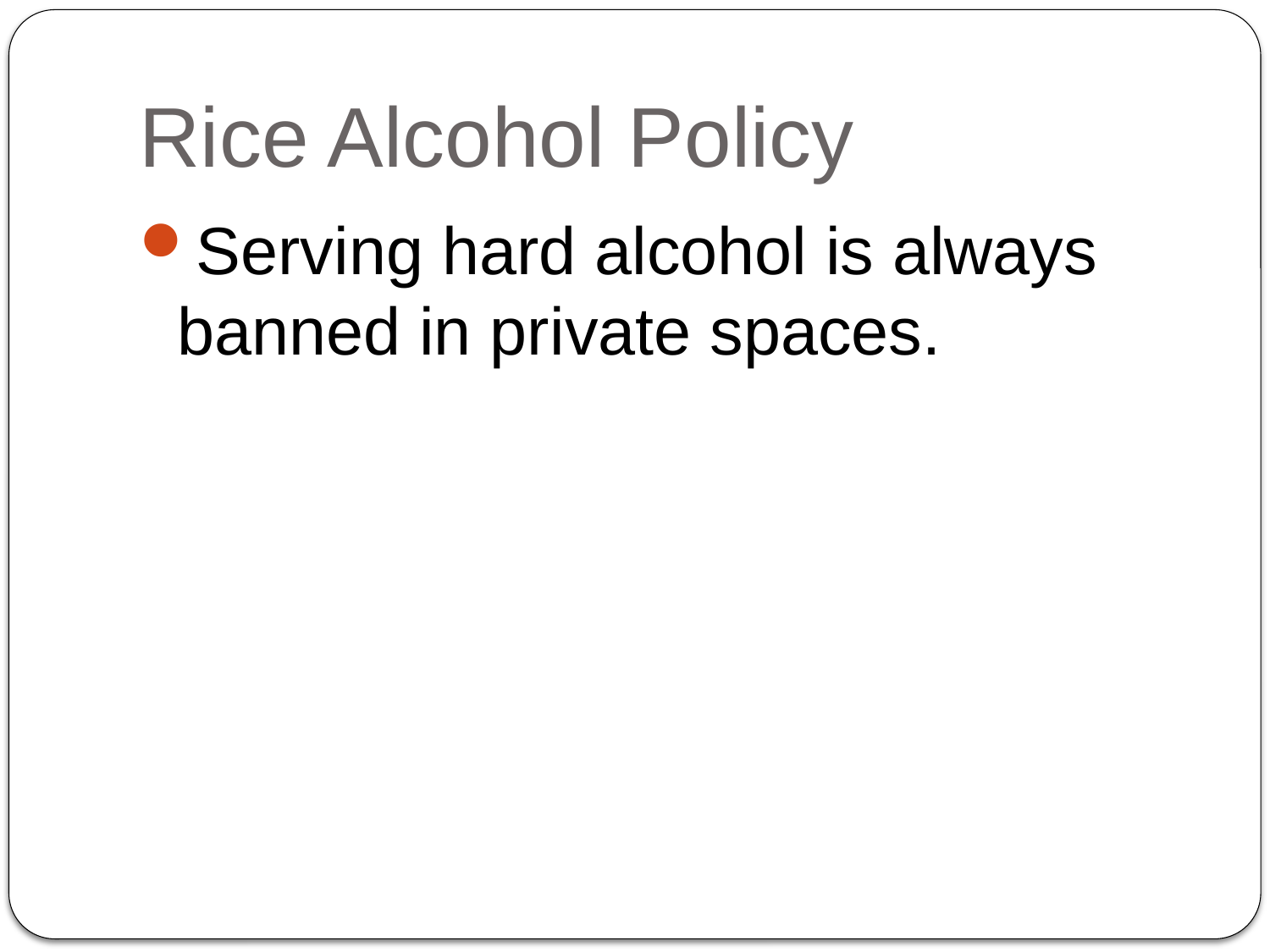

# Rice Alcohol Policy
Serving hard alcohol is always banned in private spaces.